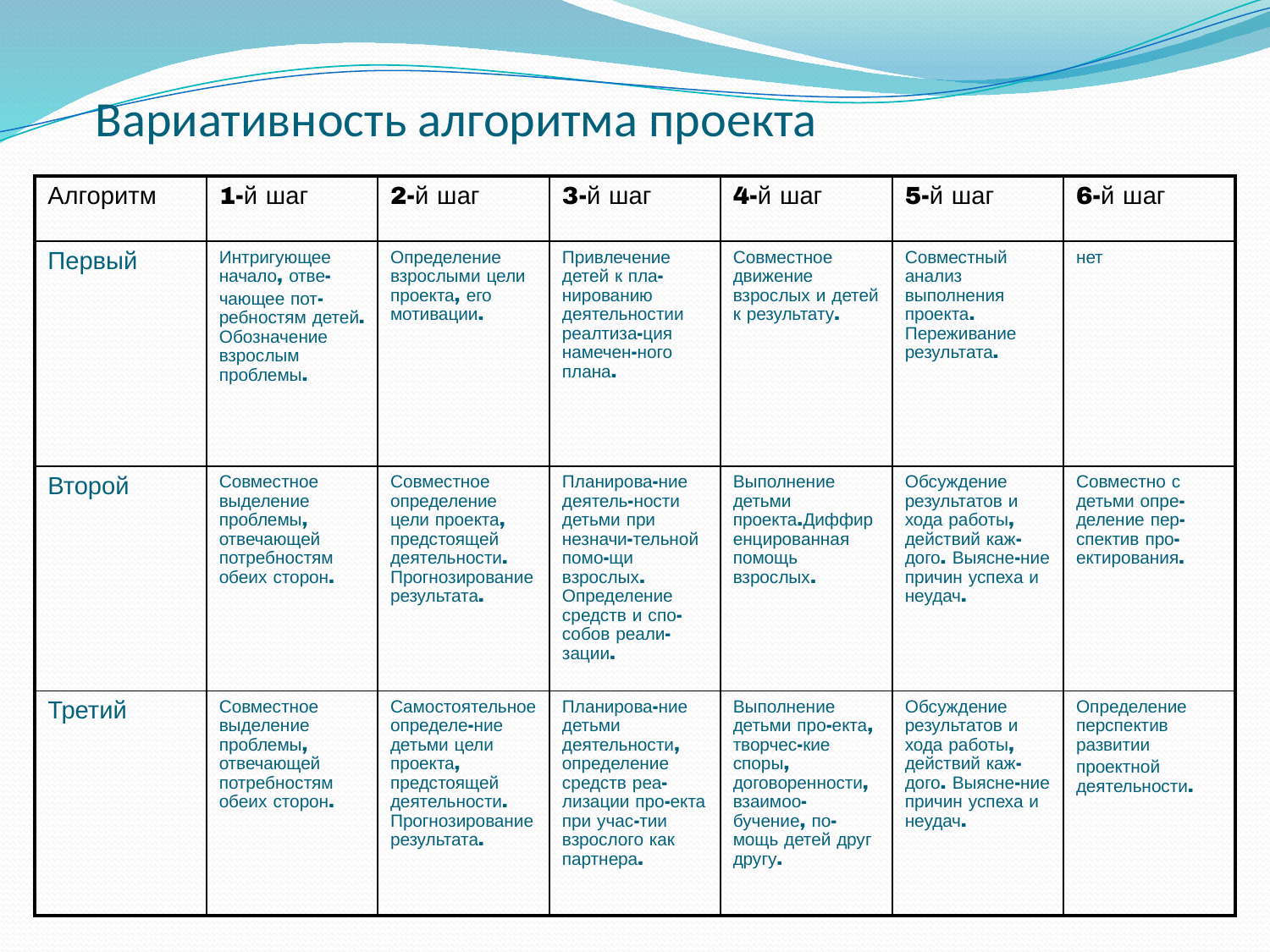

# Вариативность алгоритма проекта
| Алгоритм | 1-й шаг | 2-й шаг | 3-й шаг | 4-й шаг | 5-й шаг | 6-й шаг |
| --- | --- | --- | --- | --- | --- | --- |
| Первый | Интригующее начало, отве- чающее пот-ребностям детей. Обозначение взрослым проблемы. | Определение взрослыми цели проекта, его мотивации. | Привлечение детей к пла-нированию деятельностии реалтиза-ция намечен-ного плана. | Совместное движение взрослых и детей к результату. | Совместный анализ выполнения проекта. Переживание результата. | нет |
| Второй | Совместное выделение проблемы, отвечающей потребностям обеих сторон. | Совместное определение цели проекта, предстоящей деятельности. Прогнозирование результата. | Планирова-ние деятель-ности детьми при незначи-тельной помо-щи взрослых. Определение средств и спо-собов реали-зации. | Выполнение детьми проекта.Диффиренцированная помощь взрослых. | Обсуждение результатов и хода работы, действий каж-дого. Выясне-ние причин успеха и неудач. | Совместно с детьми опре-деление пер-спектив про-ектирования. |
| Третий | Совместное выделение проблемы, отвечающей потребностям обеих сторон. | Самостоятельное определе-ние детьми цели проекта, предстоящей деятельности. Прогнозирование результата. | Планирова-ние детьми деятельности, определение средств реа-лизации про-екта при учас-тии взрослого как партнера. | Выполнение детьми про-екта, творчес-кие споры, договоренности, взаимоо-бучение, по-мощь детей друг другу. | Обсуждение результатов и хода работы, действий каж-дого. Выясне-ние причин успеха и неудач. | Определение перспектив развитии проектной деятельности. |